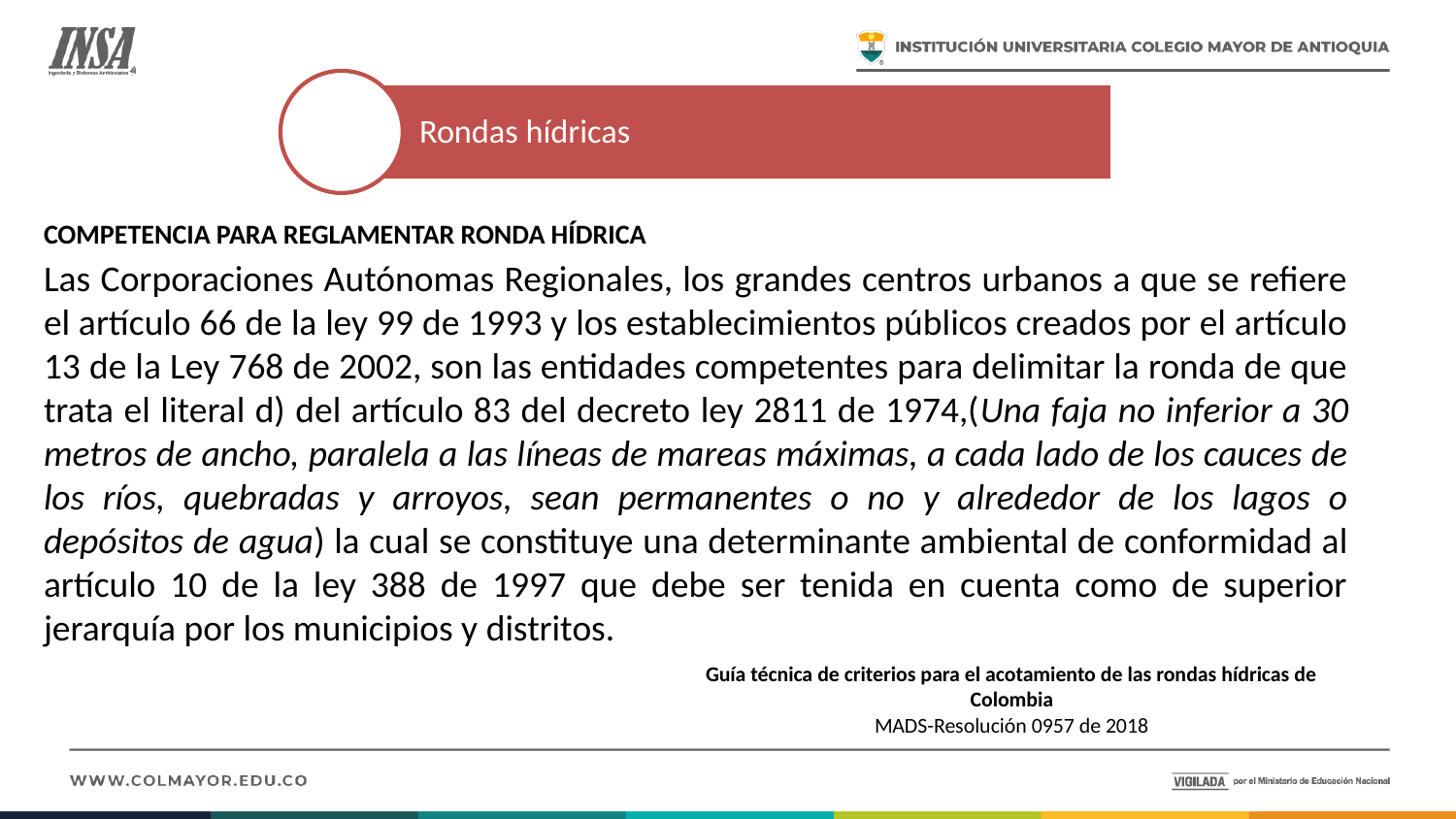

Rondas hídricas
COMPETENCIA PARA REGLAMENTAR RONDA HÍDRICA
Las Corporaciones Autónomas Regionales, los grandes centros urbanos a que se refiere el artículo 66 de la ley 99 de 1993 y los establecimientos públicos creados por el artículo 13 de la Ley 768 de 2002, son las entidades competentes para delimitar la ronda de que trata el literal d) del artículo 83 del decreto ley 2811 de 1974,(Una faja no inferior a 30 metros de ancho, paralela a las líneas de mareas máximas, a cada lado de los cauces de los ríos, quebradas y arroyos, sean permanentes o no y alrededor de los lagos o depósitos de agua) la cual se constituye una determinante ambiental de conformidad al artículo 10 de la ley 388 de 1997 que debe ser tenida en cuenta como de superior jerarquía por los municipios y distritos.
# Guía técnica de criterios para el acotamiento de las rondas hídricas de Colombia MADS-Resolución 0957 de 2018